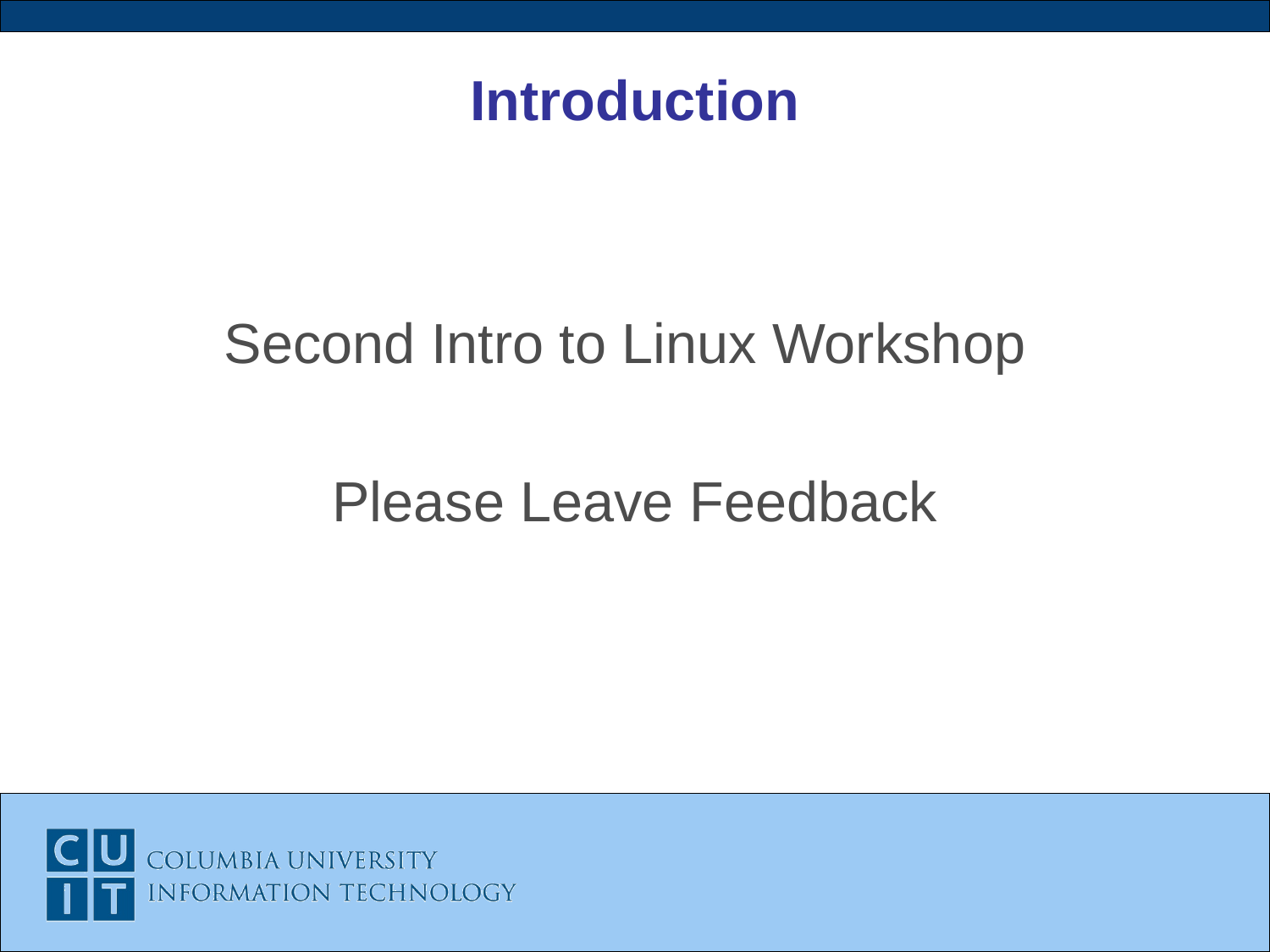

# Introduction

Second Intro to Linux Workshop

Please Leave Feedback